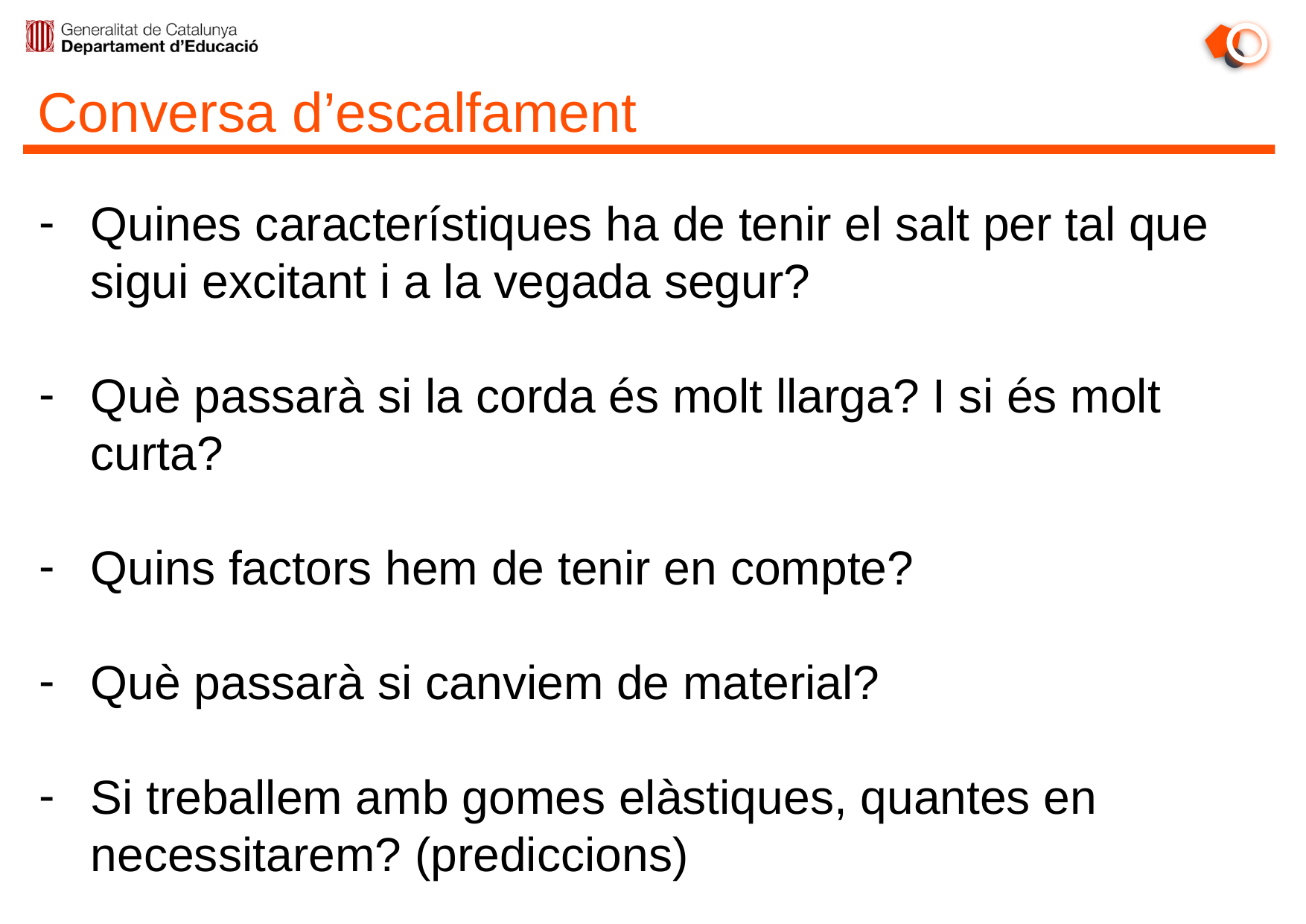

# Conversa d’escalfament
Quines característiques ha de tenir el salt per tal que sigui excitant i a la vegada segur?

Què passarà si la corda és molt llarga? I si és molt curta?

Quins factors hem de tenir en compte?

Què passarà si canviem de material?

Si treballem amb gomes elàstiques, quantes en necessitarem? (prediccions)